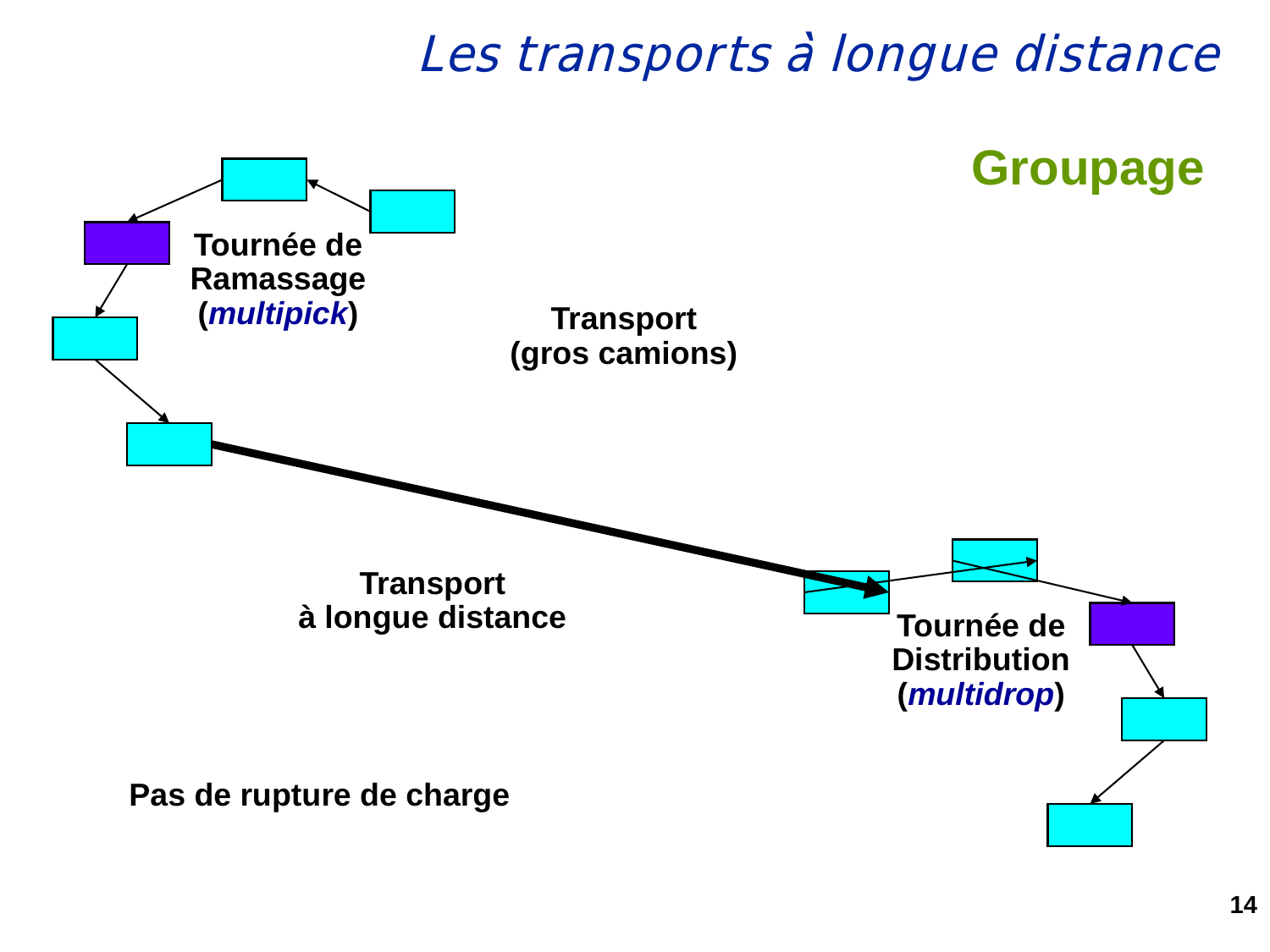

# Groupage

Tournée de
Ramassage
(multipick)
Transport
(gros camions)

Transport
à longue distance

Tournée de
Distribution
(multidrop)

Pas de rupture de charge

14